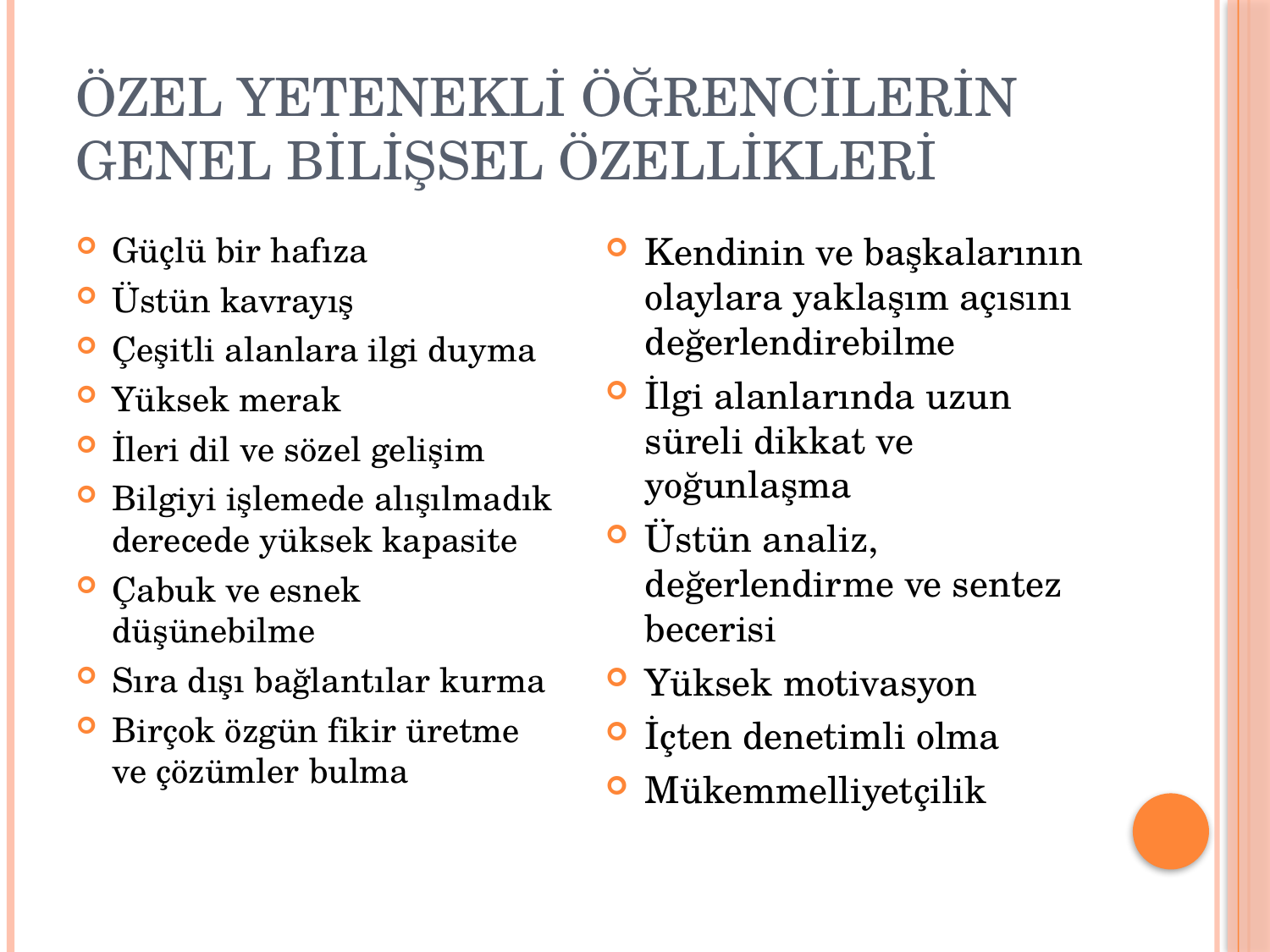

# Özel yetenekli öğrencilerin genel bilişsel özellikleri
Güçlü bir hafıza
Üstün kavrayış
Çeşitli alanlara ilgi duyma
Yüksek merak
İleri dil ve sözel gelişim
Bilgiyi işlemede alışılmadık derecede yüksek kapasite
Çabuk ve esnek düşünebilme
Sıra dışı bağlantılar kurma
Birçok özgün fikir üretme ve çözümler bulma

Kendinin ve başkalarının olaylara yaklaşım açısını değerlendirebilme
İlgi alanlarında uzun süreli dikkat ve yoğunlaşma
Üstün analiz, değerlendirme ve sentez becerisi
Yüksek motivasyon
İçten denetimli olma
Mükemmelliyetçilik